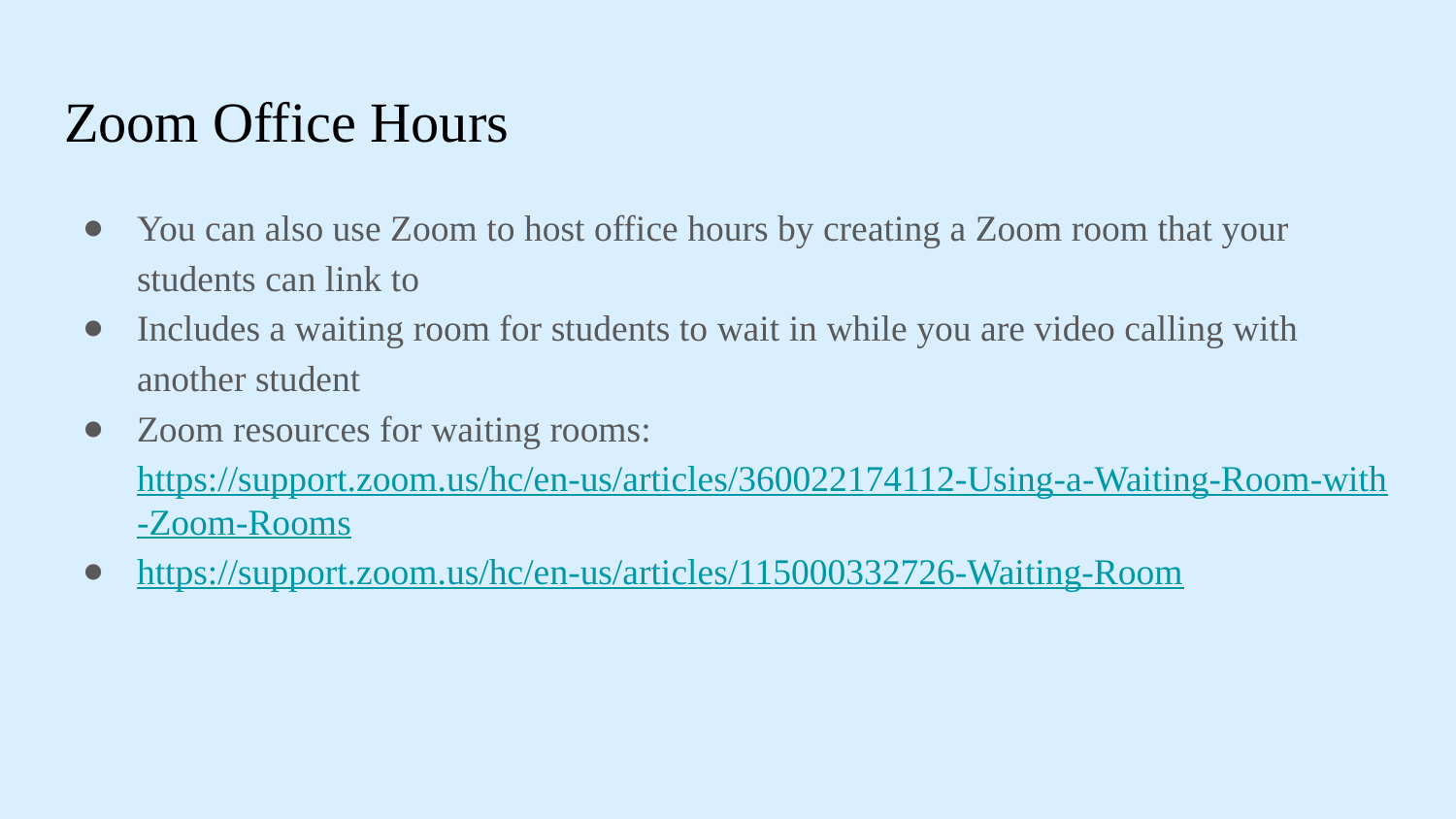

# Zoom Office Hours
You can also use Zoom to host office hours by creating a Zoom room that your students can link to
Includes a waiting room for students to wait in while you are video calling with another student
Zoom resources for waiting rooms: https://support.zoom.us/hc/en-us/articles/360022174112-Using-a-Waiting-Room-with-Zoom-Rooms
https://support.zoom.us/hc/en-us/articles/115000332726-Waiting-Room